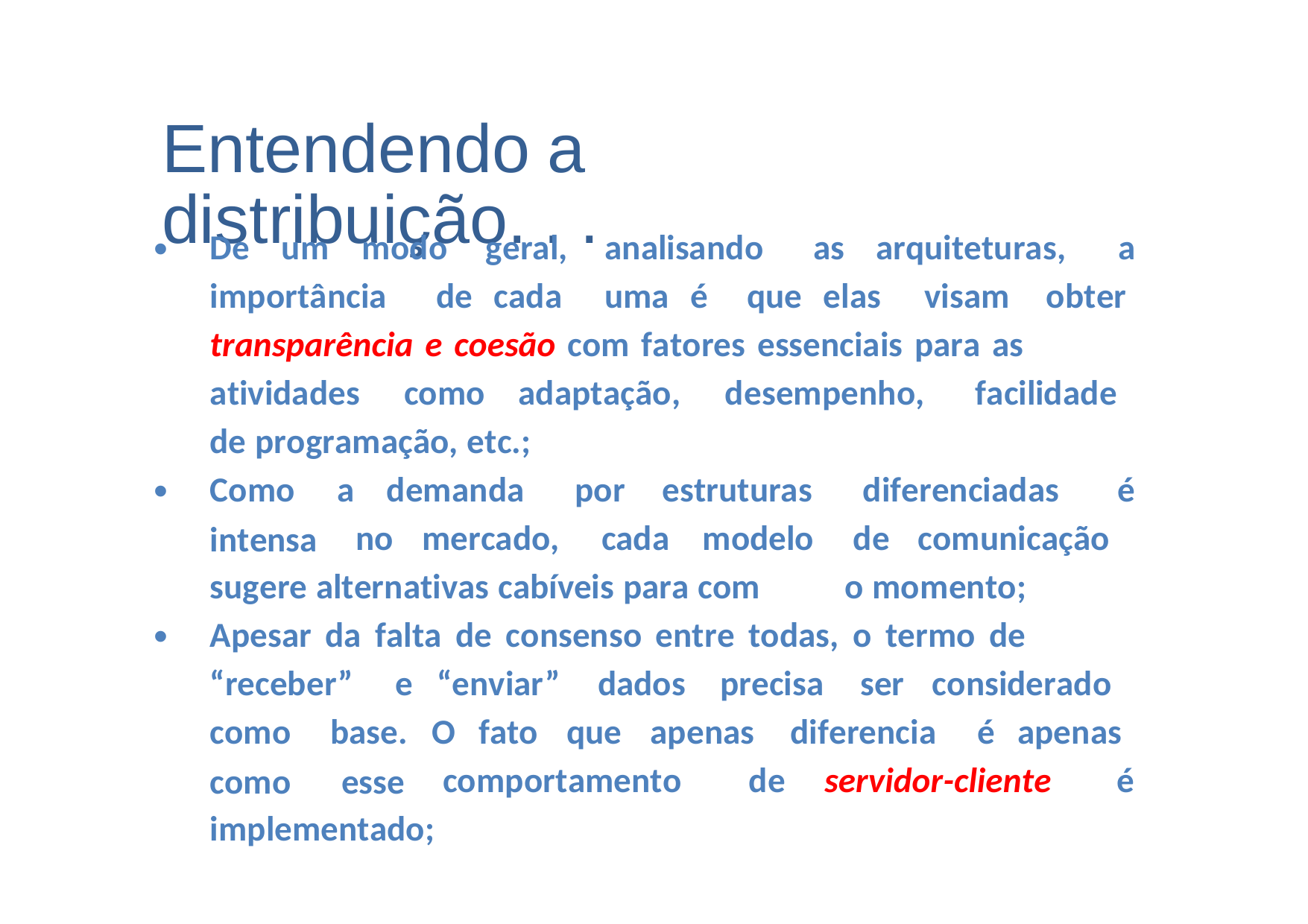

Entendendo a distribuição. . .
•
De
um
modo
geral,
analisando
as
arquiteturas,
a
importância
de  cada
uma  é
que  elas
visam
obter
transparência e coesão com fatores essenciais para as
atividades
como
adaptação,
desempenho,
facilidade
de programação, etc.;
•
Como
intensa
a
demanda
por
estruturas
diferenciadas
é
no
mercado,
cada
modelo
de
comunicação
sugere alternativas cabíveis para com
o momento;
•
Apesar da falta de consenso entre todas, o termo de
“receber”
e
“enviar”
dados
precisa
ser
considerado
como
como
base.
esse
O
fato
que
apenas
diferencia
é
apenas
comportamento
de
servidor-cliente
é
implementado;